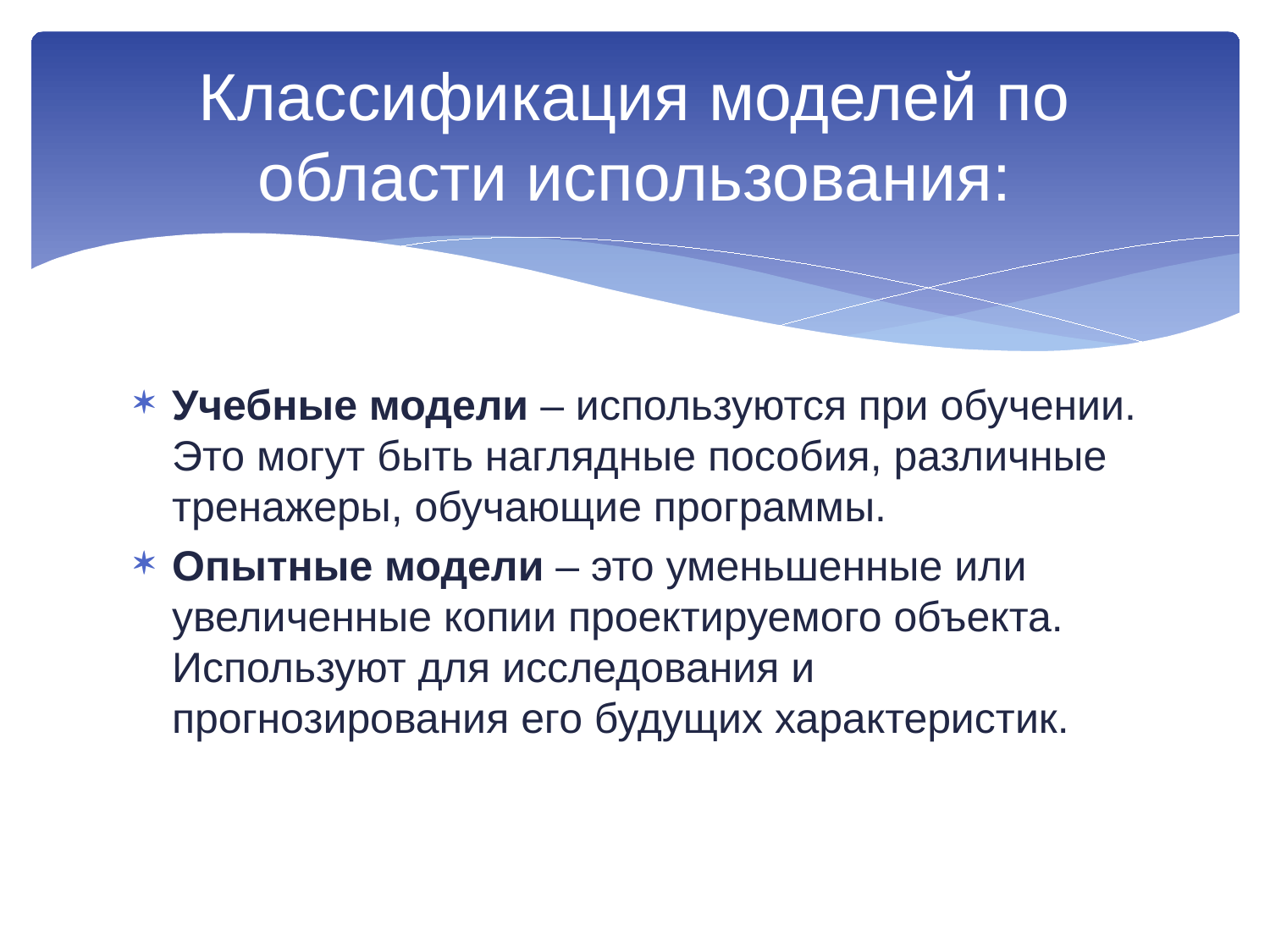

# Классификация моделей по области использования:
Учебные модели – используются при обучении. Это могут быть наглядные пособия, различные тренажеры, обучающие программы.
Опытные модели – это уменьшенные или увеличенные копии проектируемого объекта. Используют для исследования и прогнозирования его будущих характеристик.